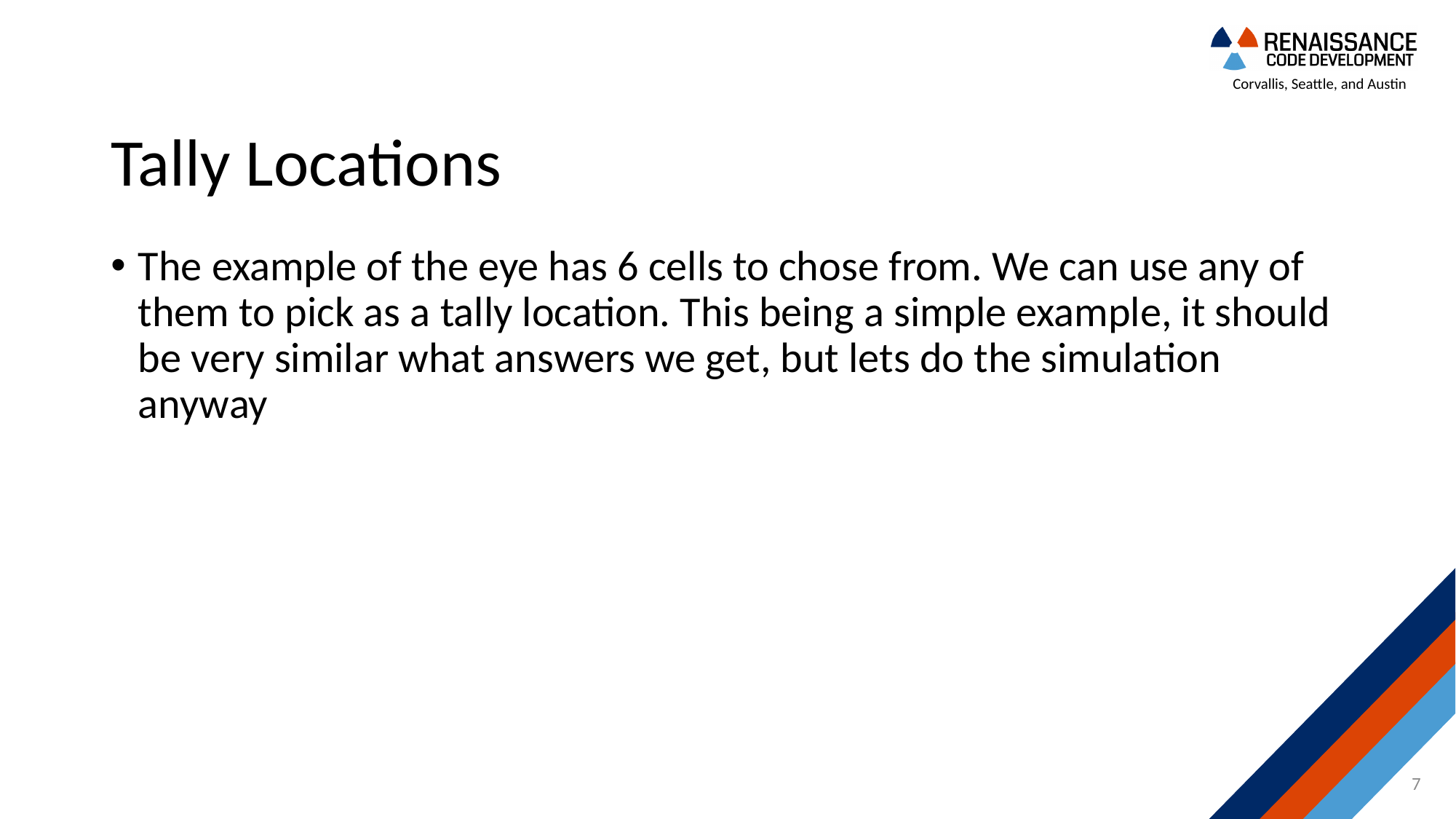

# Tally Locations
The example of the eye has 6 cells to chose from. We can use any of them to pick as a tally location. This being a simple example, it should be very similar what answers we get, but lets do the simulation anyway
7